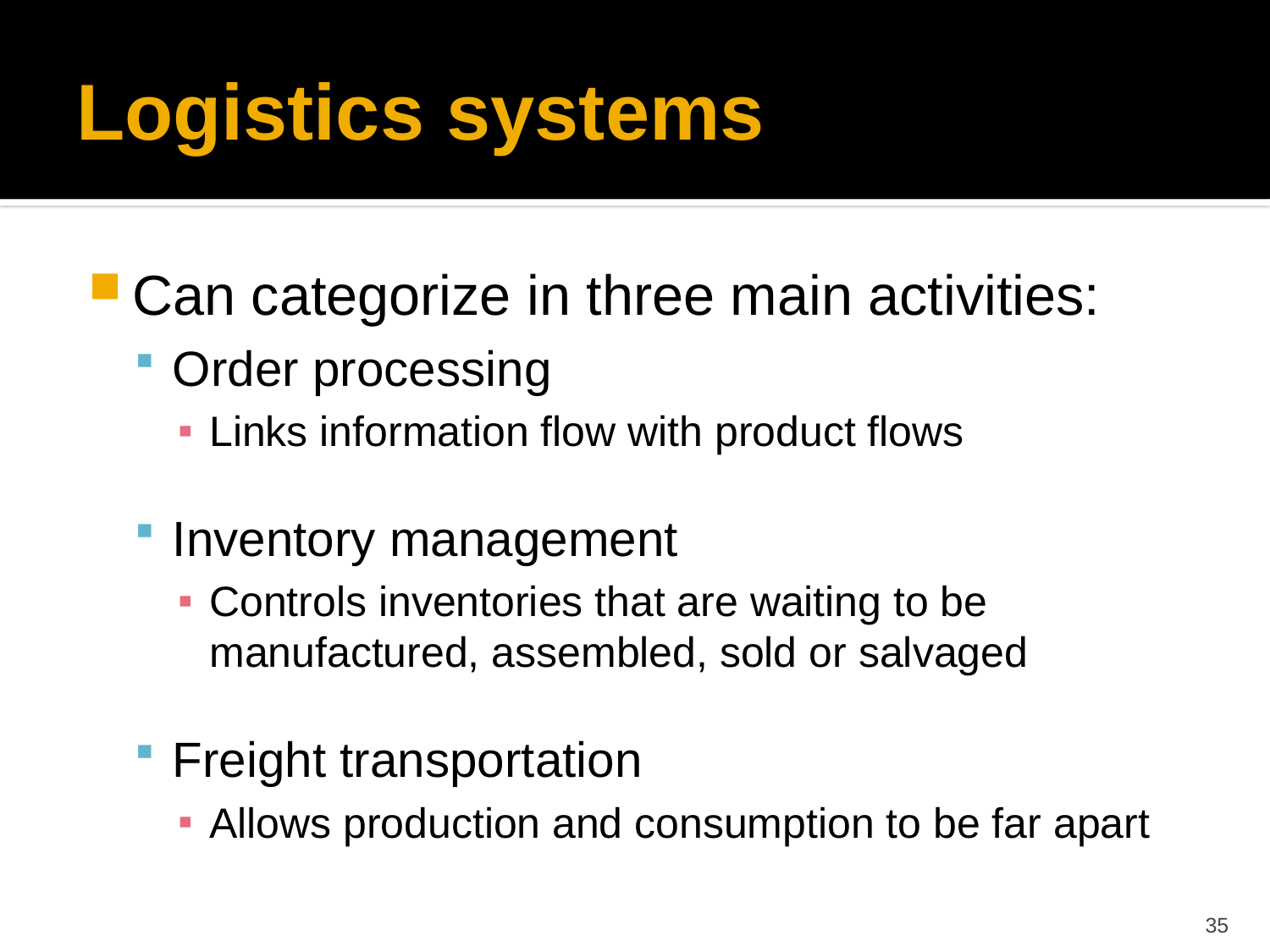

# Logistics systems
Can categorize in three main activities:
Order processing
Links information flow with product flows

Inventory management
Controls inventories that are waiting to be manufactured, assembled, sold or salvaged

Freight transportation
Allows production and consumption to be far apart

35